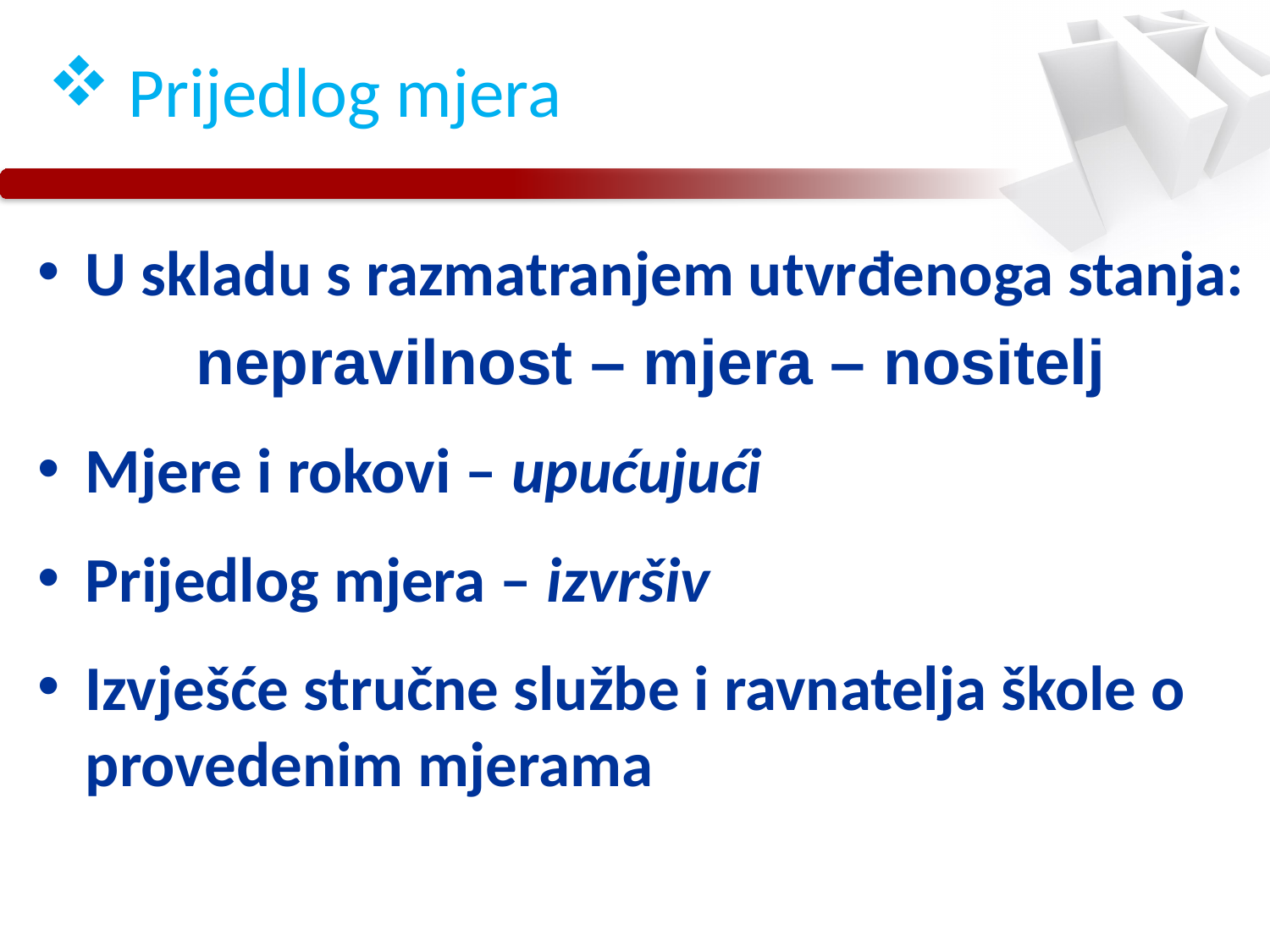

# Prijedlog mjera
U skladu s razmatranjem utvrđenoga stanja:
           nepravilnost – mjera – nositelj

Mjere i rokovi – upućujući

Prijedlog mjera – izvršiv

Izvješće stručne službe i ravnatelja škole o provedenim mjerama